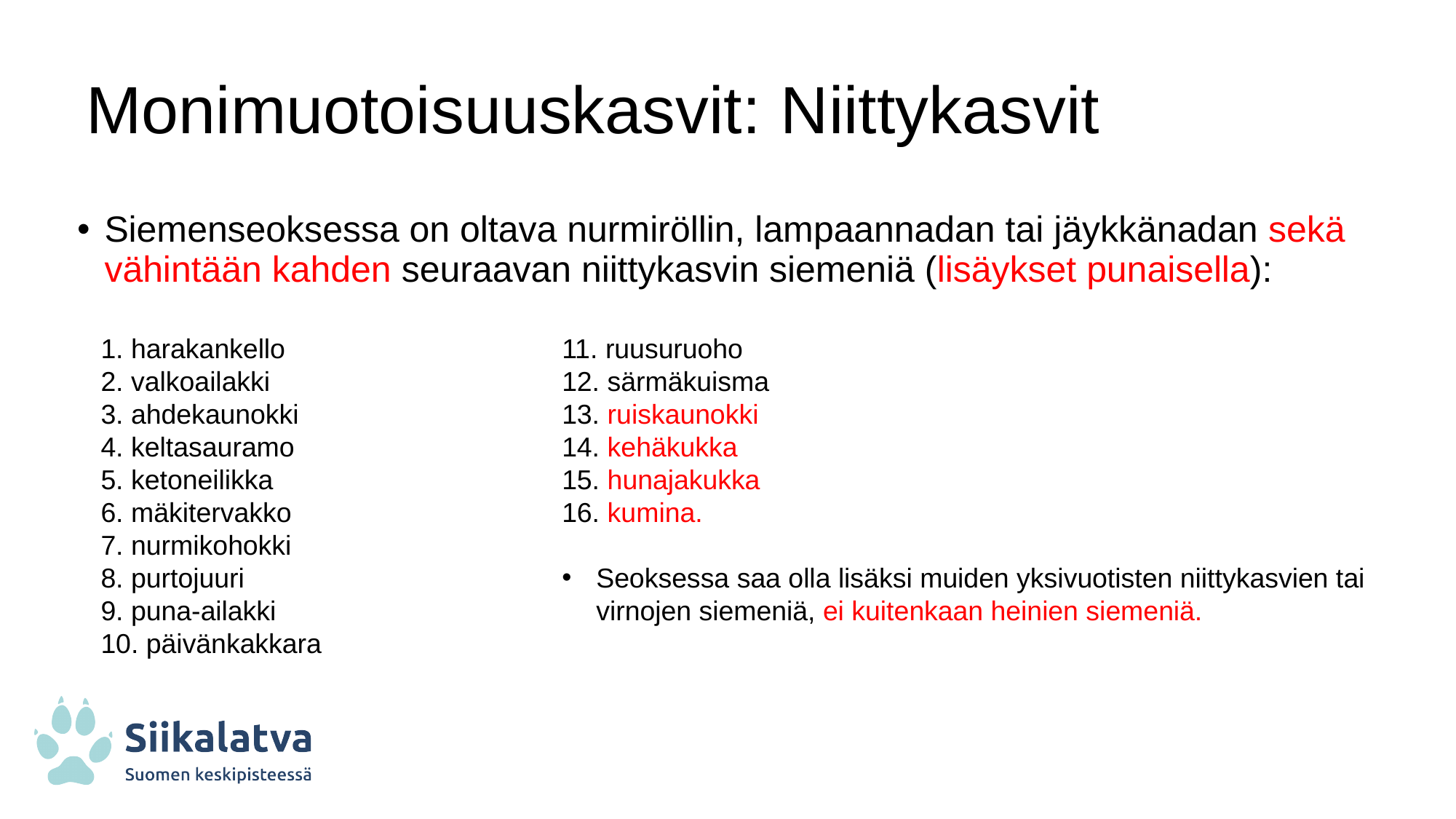

# Monimuotoisuuskasvit: Niittykasvit
Siemenseoksessa on oltava nurmiröllin, lampaannadan tai jäykkänadan sekä vähintään kahden seuraavan niittykasvin siemeniä (lisäykset punaisella):

1. harakankello
2. valkoailakki
3. ahdekaunokki
4. keltasauramo
5. ketoneilikka
6. mäkitervakko
7. nurmikohokki
8. purtojuuri
9. puna-ailakki
10. päivänkakkara

11. ruusuruoho
12. särmäkuisma
13. ruiskaunokki
14. kehäkukka
15. hunajakukka
16. kumina.

Seoksessa saa olla lisäksi muiden yksivuotisten niittykasvien tai virnojen siemeniä, ei kuitenkaan heinien siemeniä.